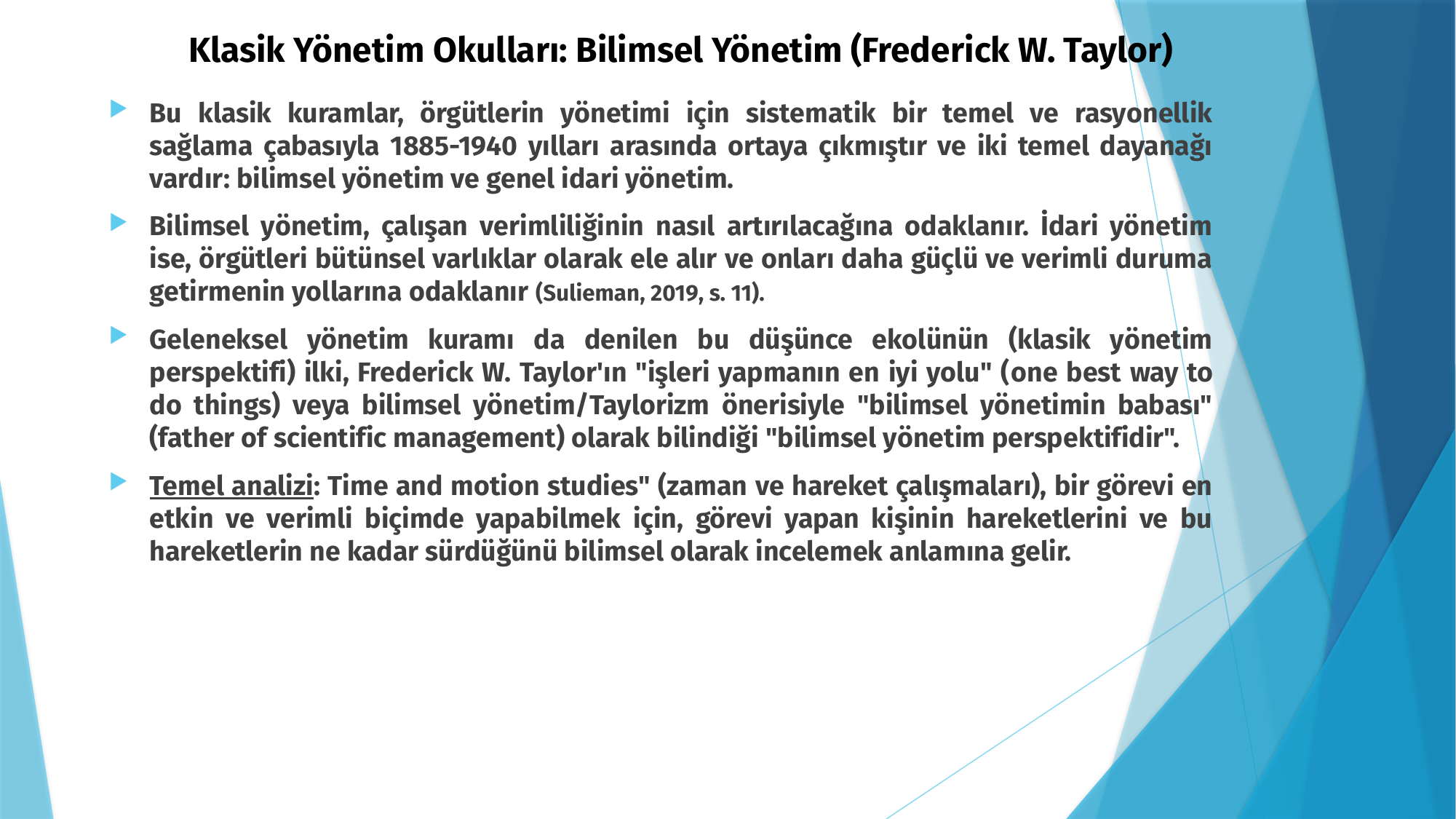

# Klasik Yönetim Okulları: Bilimsel Yönetim (Frederick W. Taylor)
Bu klasik kuramlar, örgütlerin yönetimi için sistematik bir temel ve rasyonellik sağlama çabasıyla 1885-1940 yılları arasında ortaya çıkmıştır ve iki temel dayanağı vardır: bilimsel yönetim ve genel idari yönetim.
Bilimsel yönetim, çalışan verimliliğinin nasıl artırılacağına odaklanır. İdari yönetim ise, örgütleri bütünsel varlıklar olarak ele alır ve onları daha güçlü ve verimli duruma getirmenin yollarına odaklanır (Sulieman, 2019, s. 11).
Geleneksel yönetim kuramı da denilen bu düşünce ekolünün (klasik yönetim perspektifi) ilki, Frederick W. Taylor'ın "işleri yapmanın en iyi yolu" (one best way to do things) veya bilimsel yönetim/Taylorizm önerisiyle "bilimsel yönetimin babası" (father of scientific management) olarak bilindiği "bilimsel yönetim perspektifidir".
Temel analizi: Time and motion studies" (zaman ve hareket çalışmaları), bir görevi en etkin ve verimli biçimde yapabilmek için, görevi yapan kişinin hareketlerini ve bu hareketlerin ne kadar sürdüğünü bilimsel olarak incelemek anlamına gelir.